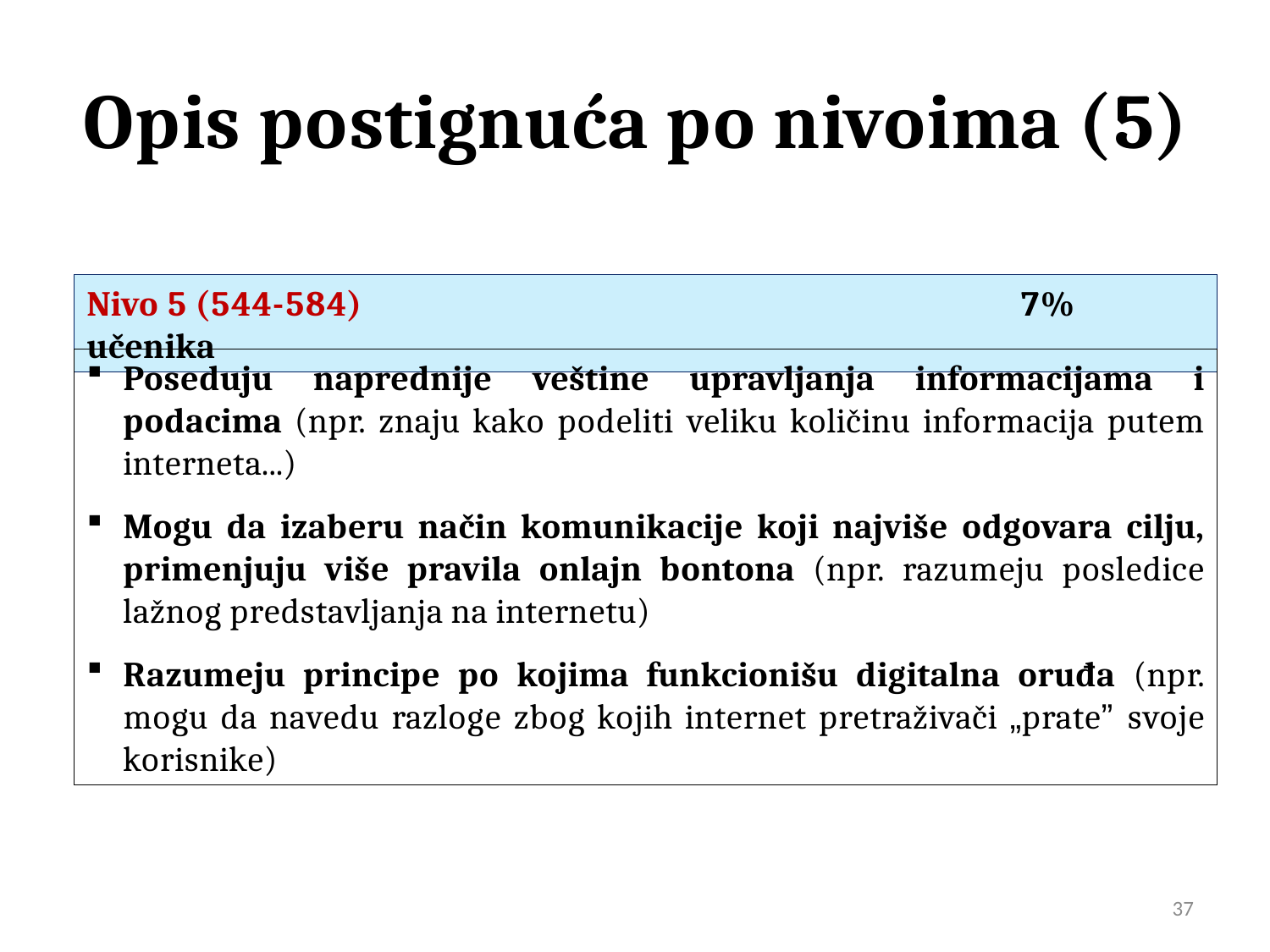

# Opis postignuća po nivoima (5)
Nivo 5 (544-584)                                                                                    7% učenika
Poseduju naprednije veštine upravljanja informacijama i podacima (npr. znaju kako podeliti veliku količinu informacija putem interneta...)
Mogu da izaberu način komunikacije koji najviše odgovara cilju, primenjuju više pravila onlajn bontona (npr. razumeju posledice lažnog predstavljanja na internetu)
Razumeju principe po kojima funkcionišu digitalna oruđa (npr. mogu da navedu razloge zbog kojih internet pretraživači „prate” svoje korisnike)
37